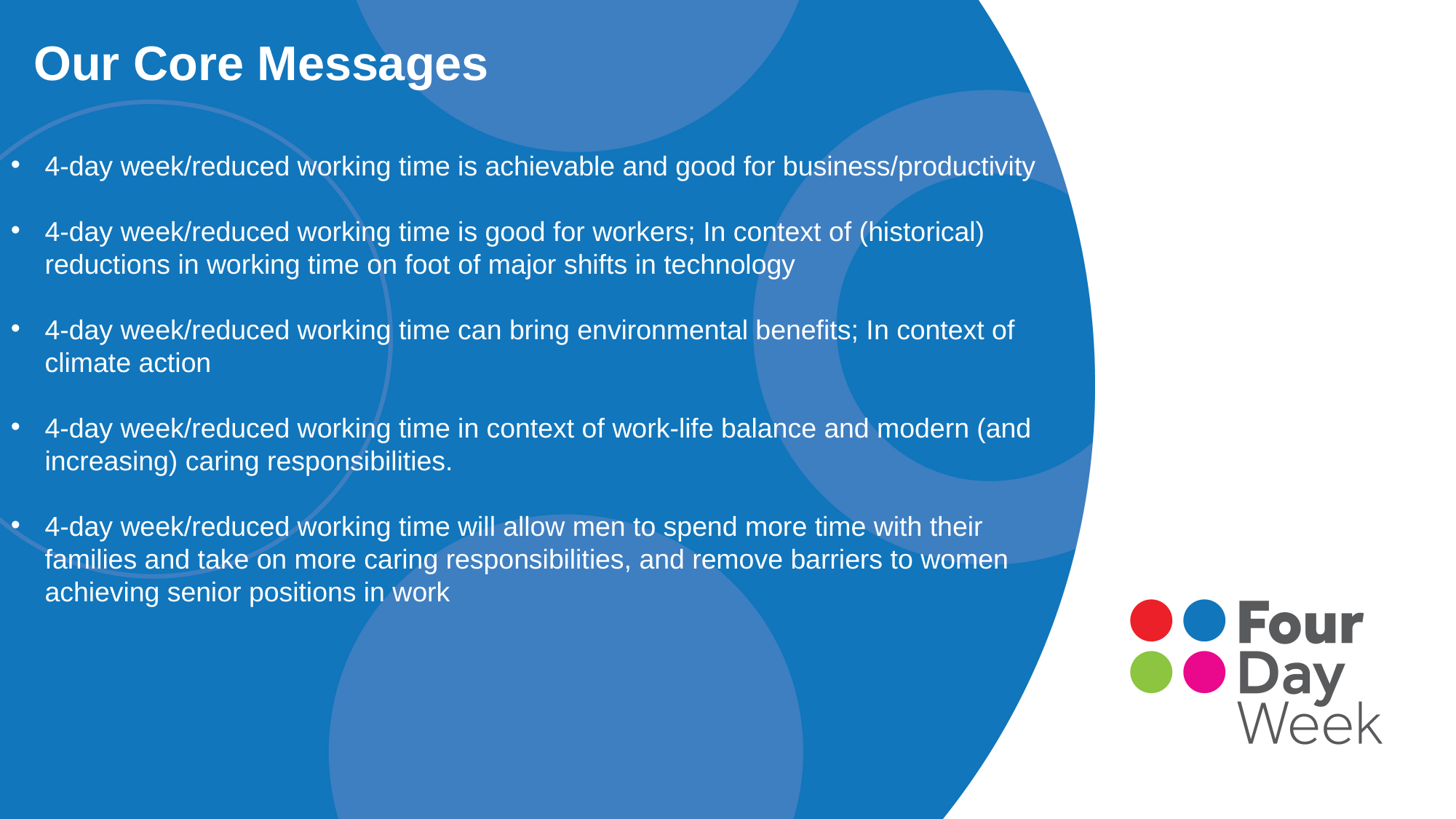

Our Core Messages
4-day week/reduced working time is achievable and good for business/productivity

4-day week/reduced working time is good for workers; In context of (historical) reductions in working time on foot of major shifts in technology

4-day week/reduced working time can bring environmental benefits; In context of climate action

4-day week/reduced working time in context of work-life balance and modern (and increasing) caring responsibilities.

4-day week/reduced working time will allow men to spend more time with their families and take on more caring responsibilities, and remove barriers to women achieving senior positions in work